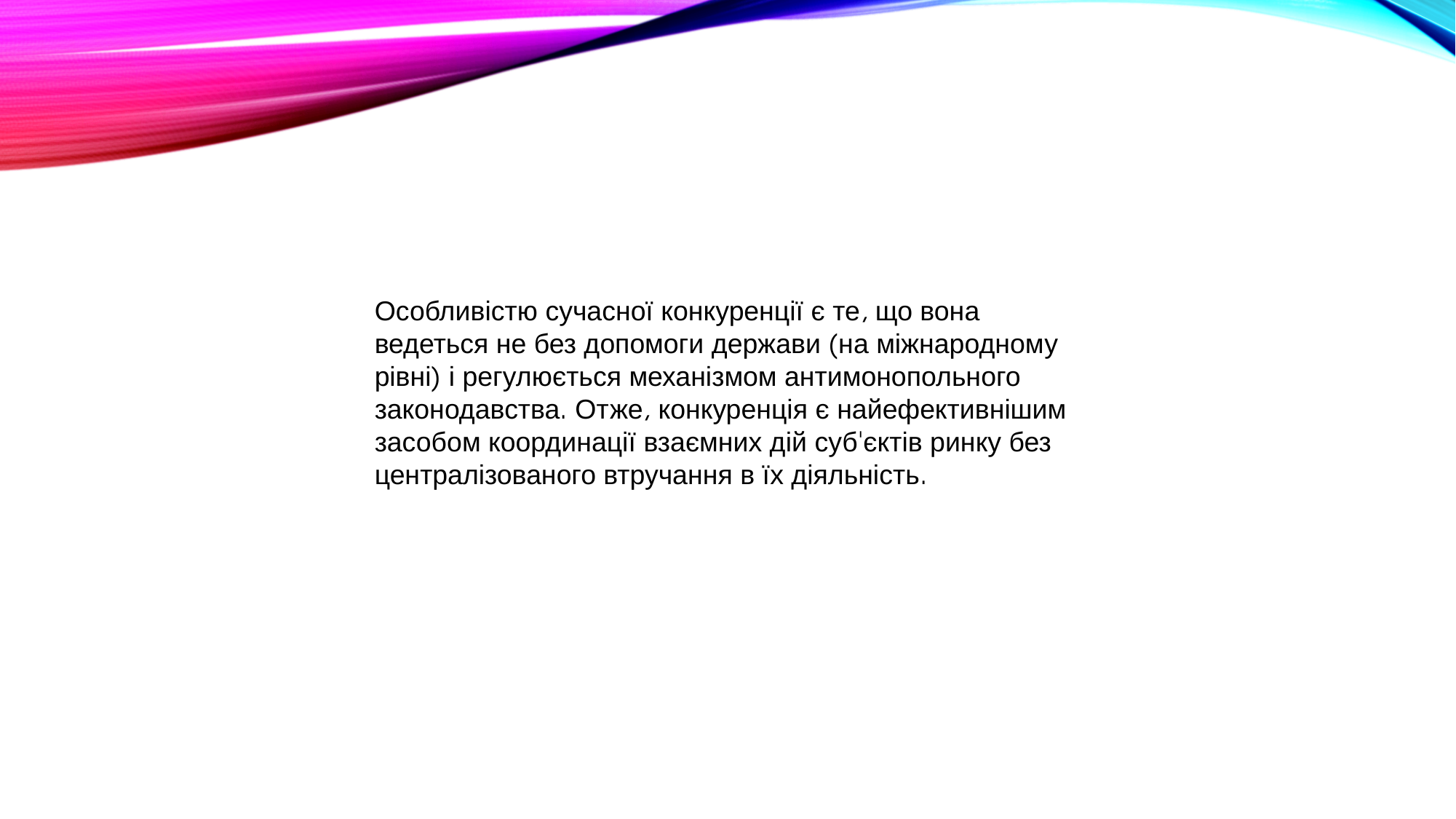

Особливістю сучасної конкуренції є те, що вона ведеться не без допомоги держави (на міжнародному рівні) і регулюється механізмом антимонопольного законодавства. Отже, конкуренція є найефективнішим засобом координації взаємних дій суб'єктів ринку без централізованого втручання в їх діяльність.